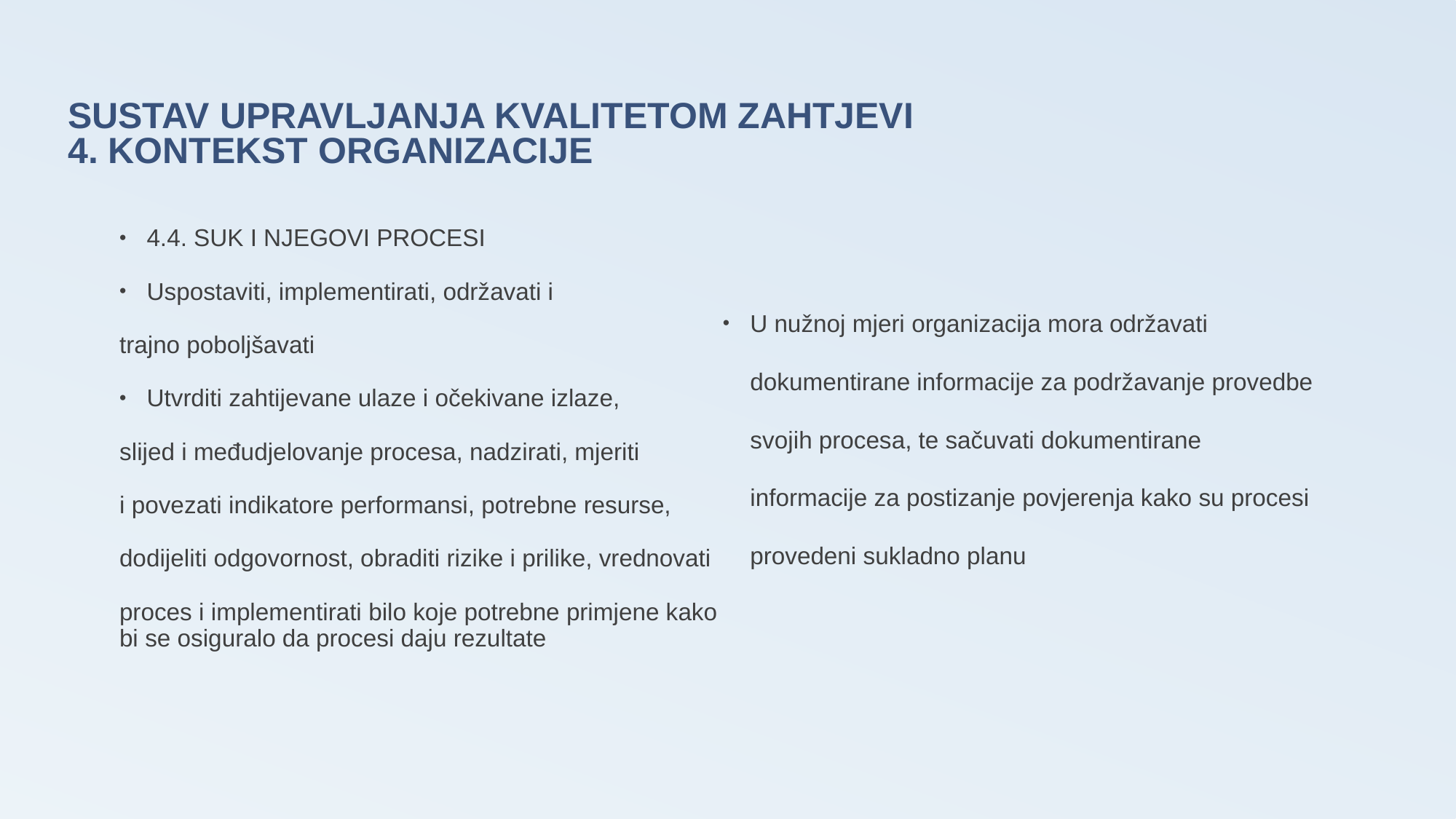

# SUSTAV UPRAVLJANJA KVALITETOM ZAHTJEVI 4. KONTEKST ORGANIZACIJE
4.4. SUK I NJEGOVI PROCESI
Uspostaviti, implementirati, održavati i
trajno poboljšavati
Utvrditi zahtijevane ulaze i očekivane izlaze,
slijed i međudjelovanje procesa, nadzirati, mjeriti
i povezati indikatore performansi, potrebne resurse,
dodijeliti odgovornost, obraditi rizike i prilike, vrednovati
proces i implementirati bilo koje potrebne primjene kako bi se osiguralo da procesi daju rezultate

U nužnoj mjeri organizacija mora održavati dokumentirane informacije za podržavanje provedbe svojih procesa, te sačuvati dokumentirane informacije za postizanje povjerenja kako su procesi provedeni sukladno planu